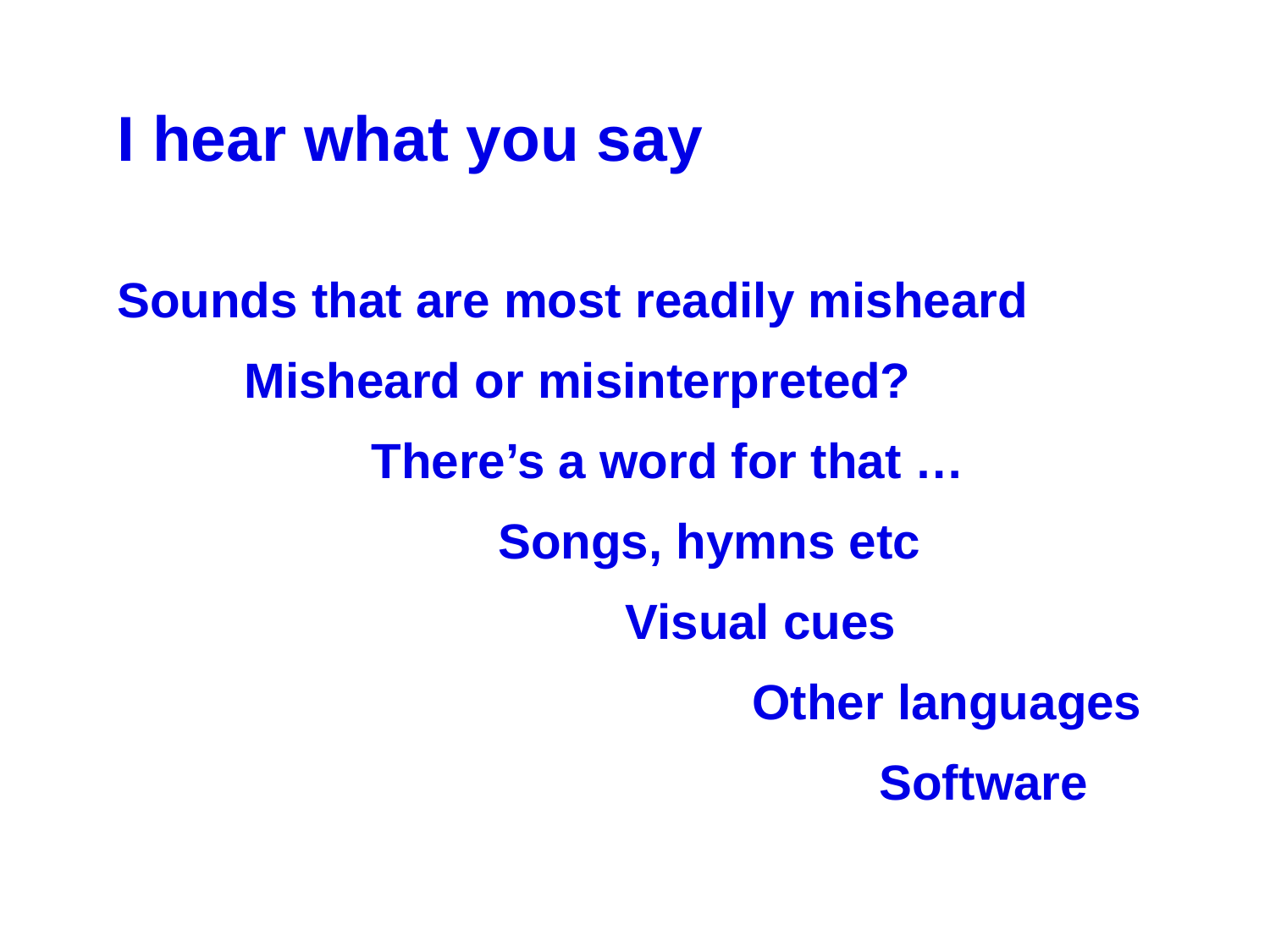

I hear what you say

Sounds that are most readily misheard
	Misheard or misinterpreted?
		There’s a word for that …
			Songs, hymns etc
				Visual cues
					Other languages
						Software